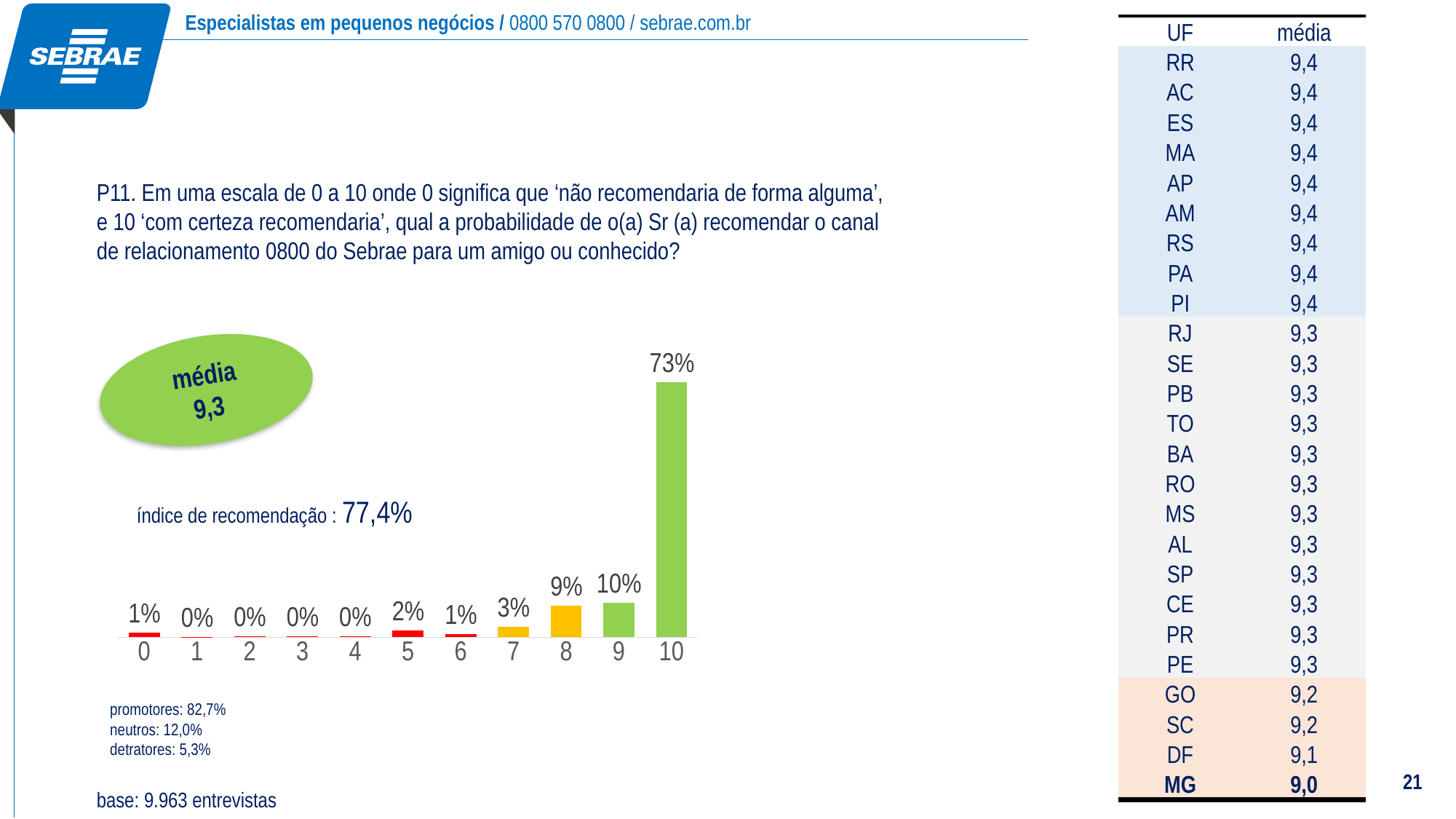

| UF | média |
| --- | --- |
| RR | 9,4 |
| AC | 9,4 |
| ES | 9,4 |
| MA | 9,4 |
| AP | 9,4 |
| AM | 9,4 |
| RS | 9,4 |
| PA | 9,4 |
| PI | 9,4 |
| RJ | 9,3 |
| SE | 9,3 |
| PB | 9,3 |
| TO | 9,3 |
| BA | 9,3 |
| RO | 9,3 |
| MS | 9,3 |
| AL | 9,3 |
| SP | 9,3 |
| CE | 9,3 |
| PR | 9,3 |
| PE | 9,3 |
| GO | 9,2 |
| SC | 9,2 |
| DF | 9,1 |
| MG | 9,0 |
| UF | média |
| --- | --- |
| RR | 9,4 |
| AC | 9,4 |
| ES | 9,4 |
| MA | 9,4 |
| AP | 9,4 |
| AM | 9,4 |
| RS | 9,4 |
| PA | 9,4 |
| PI | 9,4 |
| RJ | 9,3 |
| SE | 9,3 |
| PB | 9,3 |
| TO | 9,3 |
| BA | 9,3 |
| RO | 9,3 |
| MS | 9,3 |
| AL | 9,3 |
| SP | 9,3 |
| CE | 9,3 |
| PR | 9,3 |
| PE | 9,3 |
| GO | 9,2 |
| SC | 9,2 |
| DF | 9,1 |
| MG | 9,0 |
P11. Em uma escala de 0 a 10 onde 0 significa que ‘não recomendaria de forma alguma’, e 10 ‘com certeza recomendaria’, qual a probabilidade de o(a) Sr (a) recomendar o canal de relacionamento 0800 do Sebrae para um amigo ou conhecido?

### Chart

| Category |  |
|---|---|
| 0 | 0.013292388984386791 |
| 1 | 0.0017153758699930675 |
| 2 | 0.0029226755226652266 |
| 3 | 0.002793157622771075 |
| 4 | 0.003395632502840508 |
| 5 | 0.019545455789079465 |
| 6 | 0.009197951635477597 |
| 7 | 0.0295565359821439 |
| 8 | 0.09028621144794471 |
| 9 | 0.09777686737696002 |
| 10 | 0.7295177472657579 |
média
9,3
índice de recomendação : 77,4%
promotores: 82,7%
neutros: 12,0%
detratores: 5,3%
21
base: 9.963 entrevistas